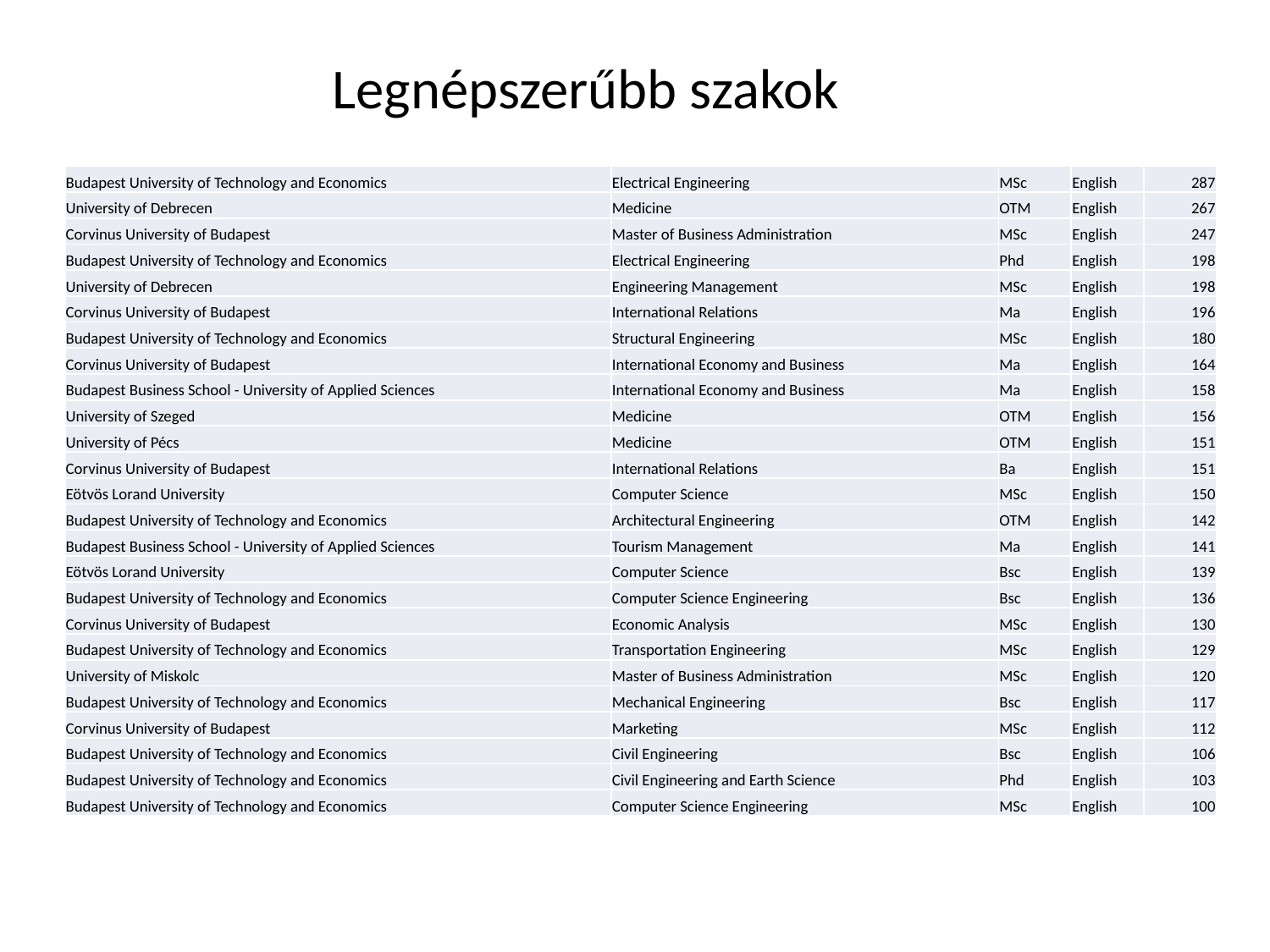

# Legnépszerűbb szakok
| Budapest University of Technology and Economics | Electrical Engineering | MSc | English | 287 |
| --- | --- | --- | --- | --- |
| University of Debrecen | Medicine | OTM | English | 267 |
| Corvinus University of Budapest | Master of Business Administration | MSc | English | 247 |
| Budapest University of Technology and Economics | Electrical Engineering | Phd | English | 198 |
| University of Debrecen | Engineering Management | MSc | English | 198 |
| Corvinus University of Budapest | International Relations | Ma | English | 196 |
| Budapest University of Technology and Economics | Structural Engineering | MSc | English | 180 |
| Corvinus University of Budapest | International Economy and Business | Ma | English | 164 |
| Budapest Business School - University of Applied Sciences | International Economy and Business | Ma | English | 158 |
| University of Szeged | Medicine | OTM | English | 156 |
| University of Pécs | Medicine | OTM | English | 151 |
| Corvinus University of Budapest | International Relations | Ba | English | 151 |
| Eötvös Lorand University | Computer Science | MSc | English | 150 |
| Budapest University of Technology and Economics | Architectural Engineering | OTM | English | 142 |
| Budapest Business School - University of Applied Sciences | Tourism Management | Ma | English | 141 |
| Eötvös Lorand University | Computer Science | Bsc | English | 139 |
| Budapest University of Technology and Economics | Computer Science Engineering | Bsc | English | 136 |
| Corvinus University of Budapest | Economic Analysis | MSc | English | 130 |
| Budapest University of Technology and Economics | Transportation Engineering | MSc | English | 129 |
| University of Miskolc | Master of Business Administration | MSc | English | 120 |
| Budapest University of Technology and Economics | Mechanical Engineering | Bsc | English | 117 |
| Corvinus University of Budapest | Marketing | MSc | English | 112 |
| Budapest University of Technology and Economics | Civil Engineering | Bsc | English | 106 |
| Budapest University of Technology and Economics | Civil Engineering and Earth Science | Phd | English | 103 |
| Budapest University of Technology and Economics | Computer Science Engineering | MSc | English | 100 |